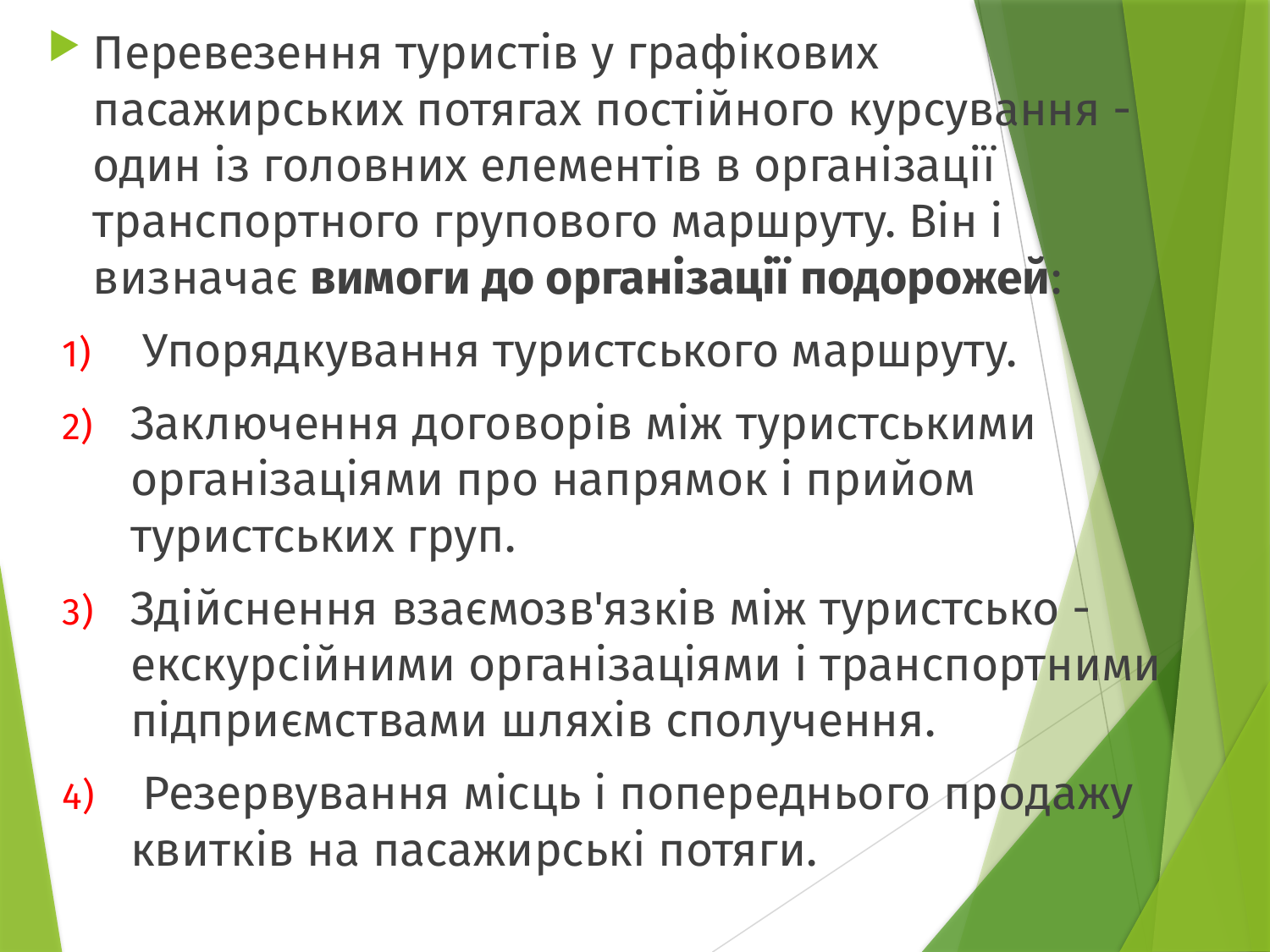

Перевезення туристів у графікових пасажирських потягах постійного курсування - один із головних елементів в організації транспортного групового маршруту. Він і визначає вимоги до організації подорожей:
 Упорядкування туристського маршруту.
Заключення договорів між туристськими організаціями про напрямок і прийом туристських груп.
Здійснення взаємозв'язків між туристсько - екскурсійними організаціями і транспортними підприємствами шляхів сполучення.
 Резервування місць і попереднього продажу квитків на пасажирські потяги.